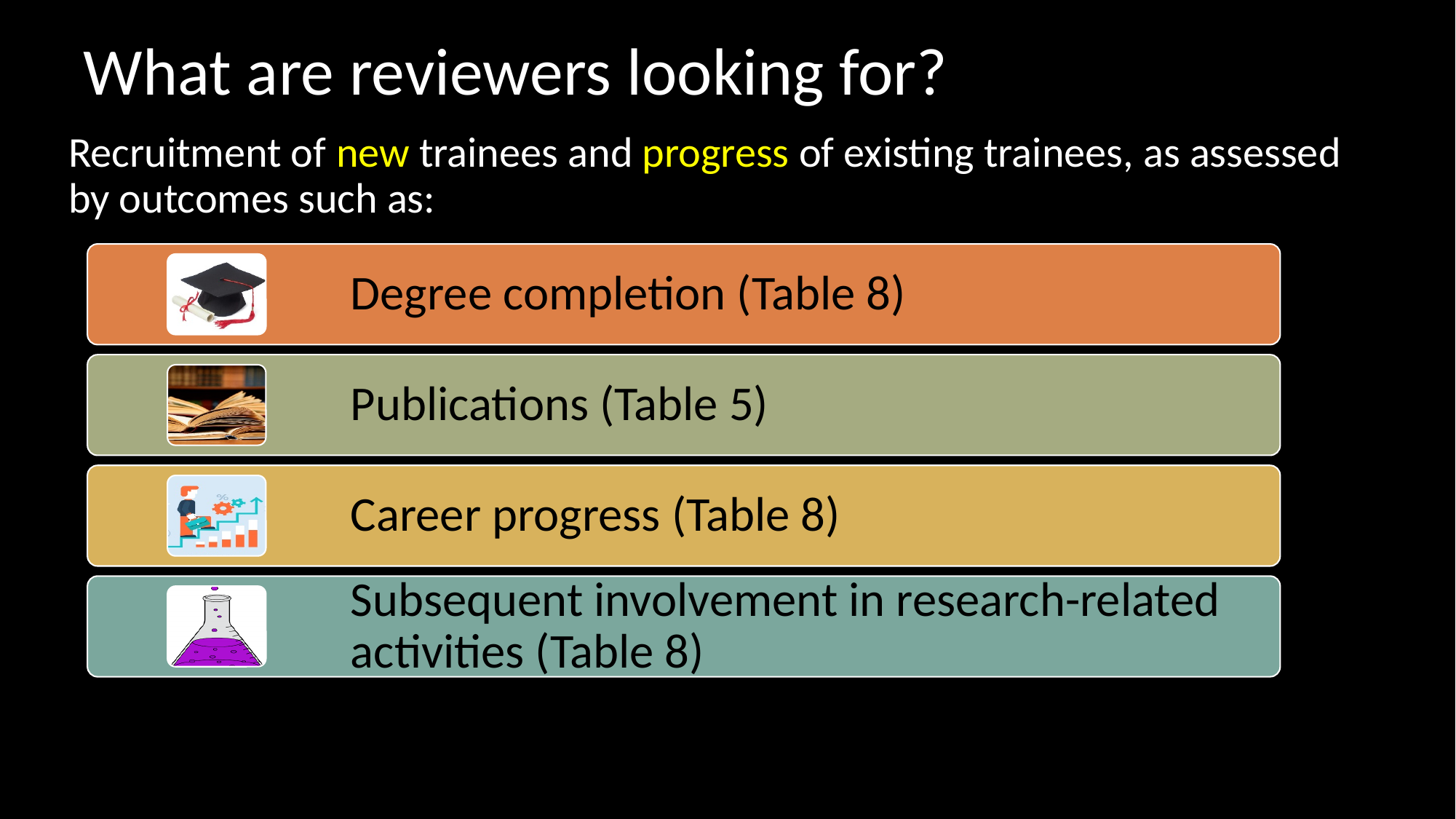

# What are reviewers looking for?
Recruitment of new trainees and progress of existing trainees, as assessed by outcomes such as:
Degree completion (Table 8)

Publications (Table 5)

Career progress (Table 8)

Subsequent involvement in research-related activities (Table 8)